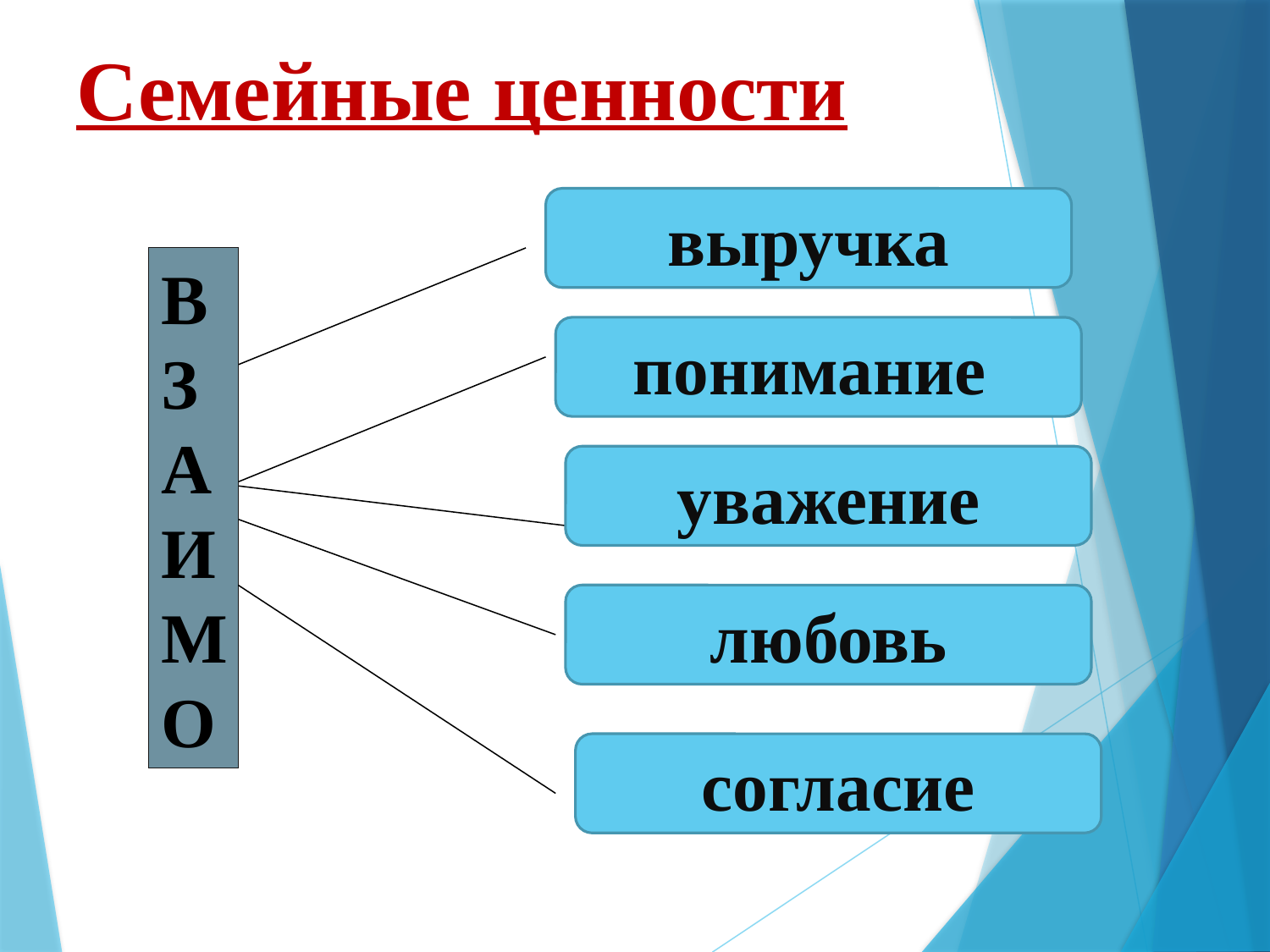

# Семейные ценности
выручка
В
ЗАИМО

понимание
уважение
любовь
согласие